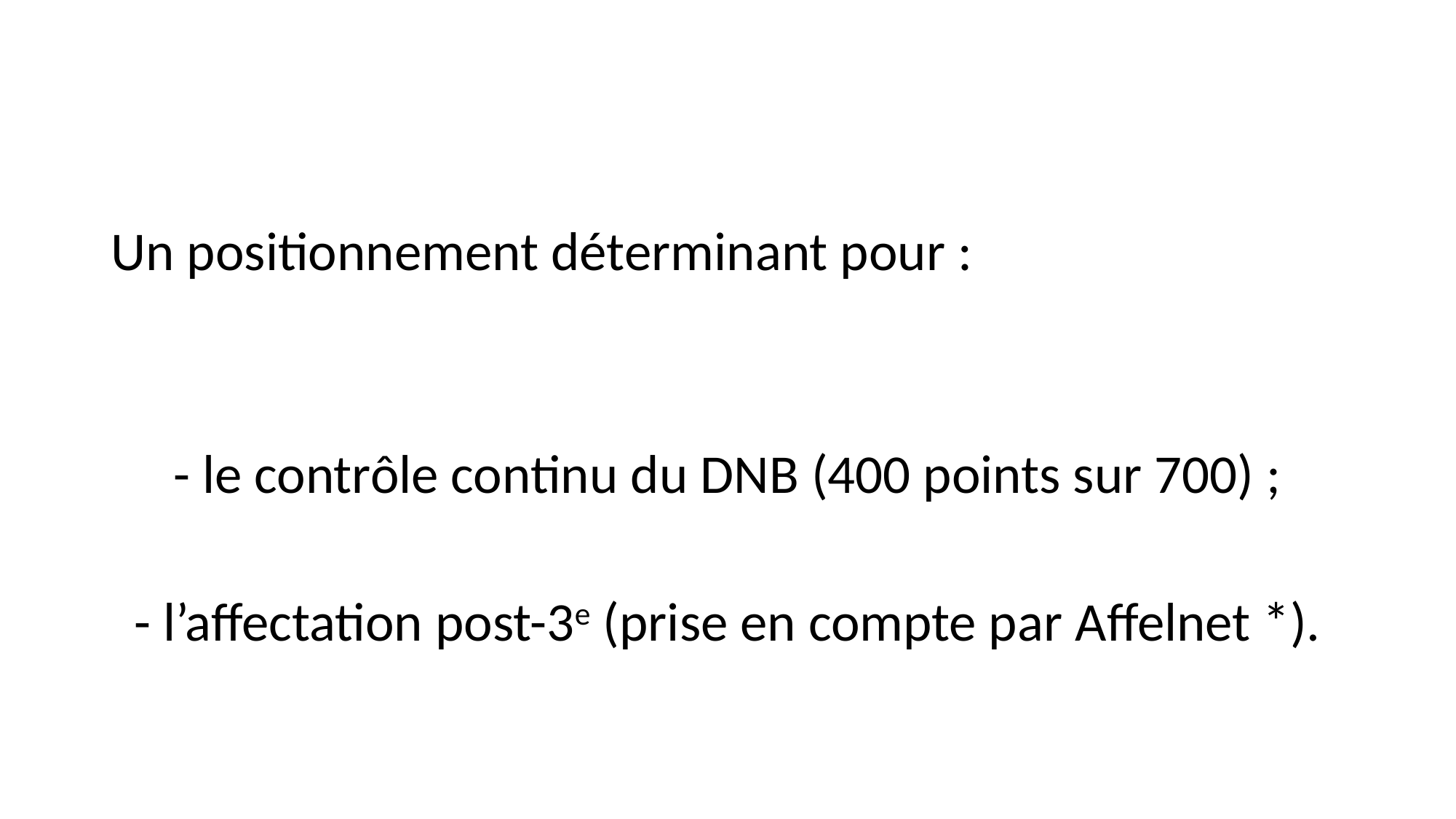

#
Un positionnement déterminant pour :

- le contrôle continu du DNB (400 points sur 700) ;

- l’affectation post-3e (prise en compte par Affelnet *).